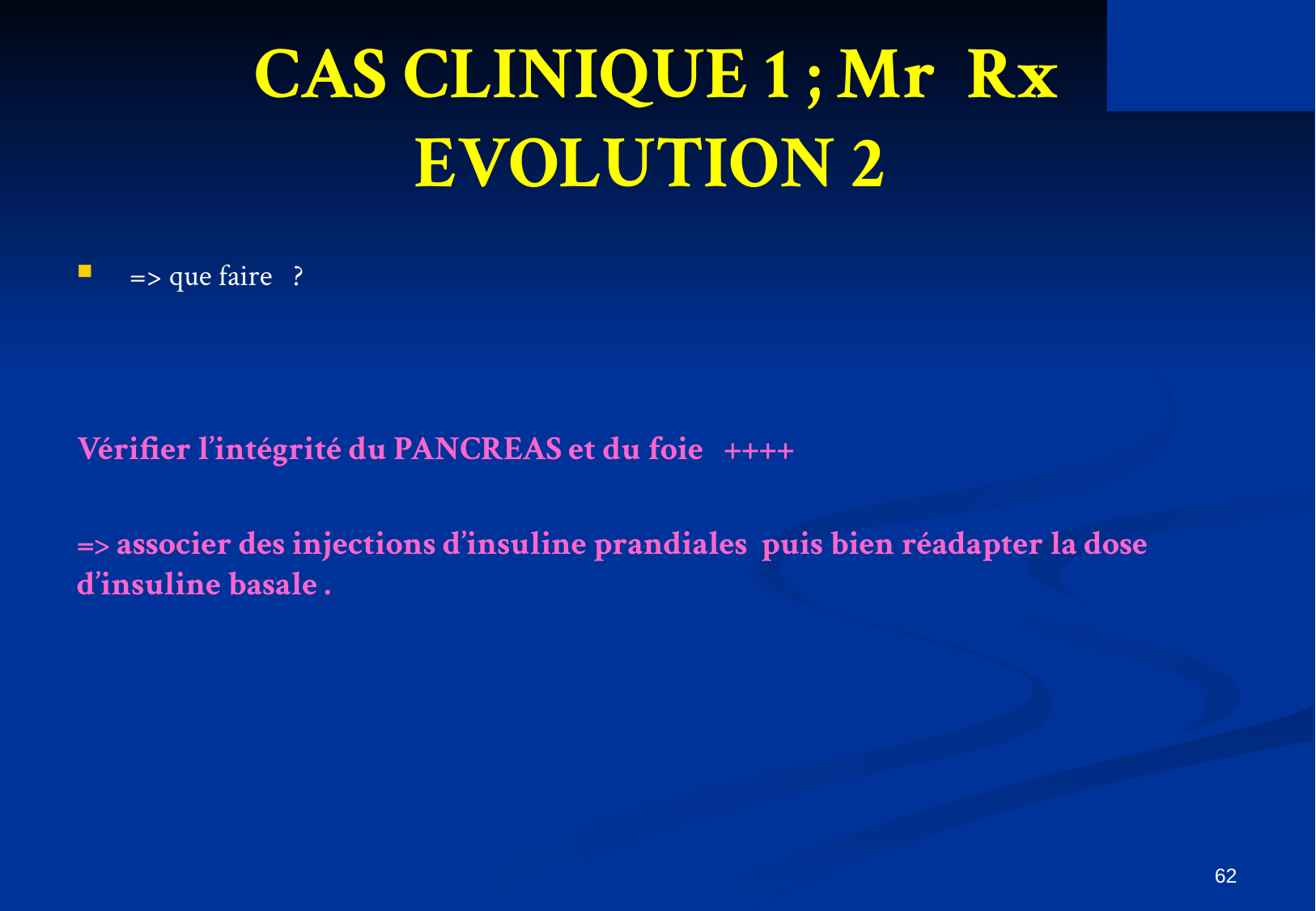

# CAS CLINIQUE 1 ; Mr  Rx EVOLUTION 2

 => que faire   ?

Vérifier l’intégrité du PANCREAS et du foie   ++++

=> associer des injections d’insuline prandiales  puis bien réadapter la dose d’insuline basale .

62